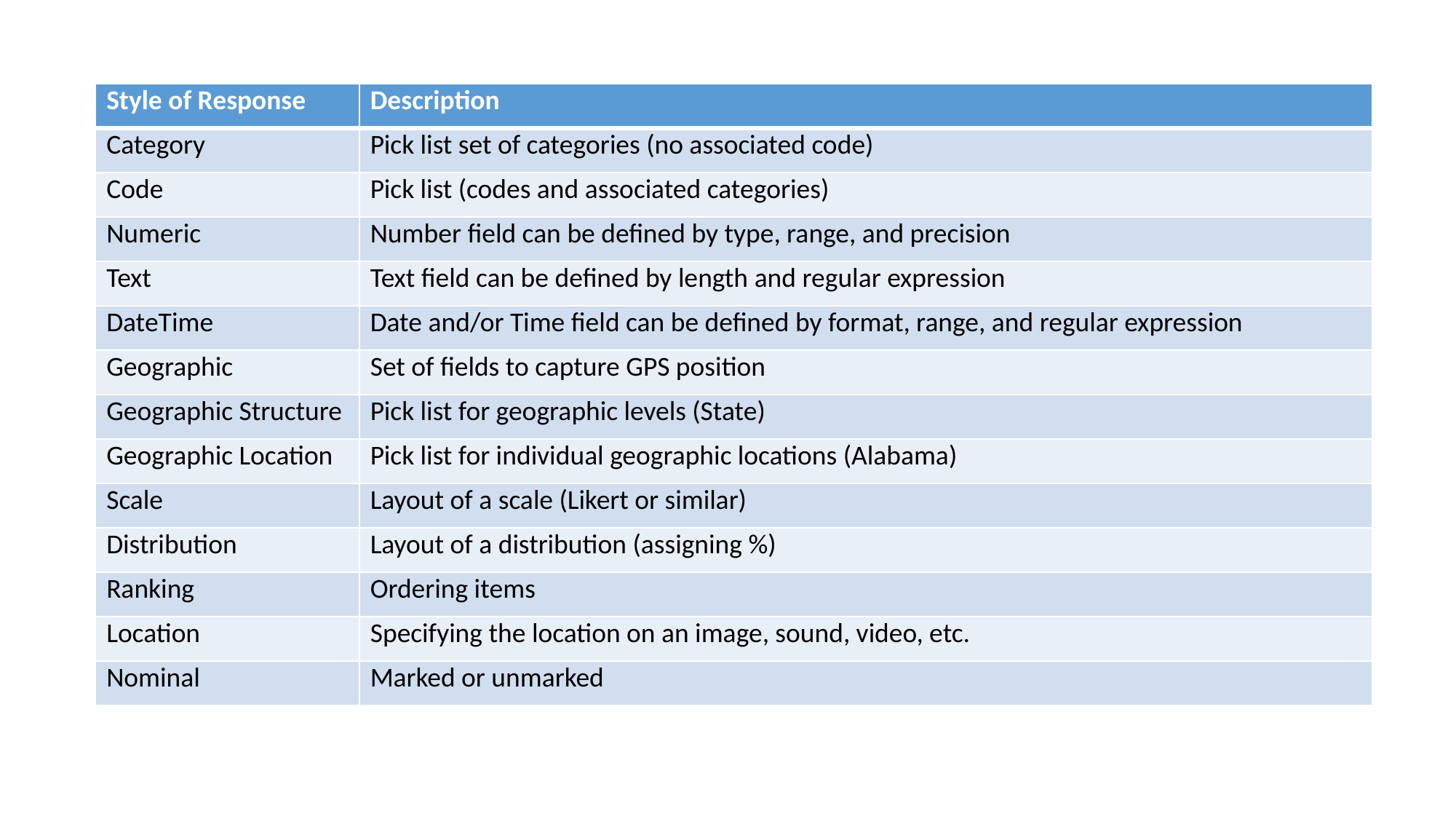

| Style of Response | Description |
| --- | --- |
| Category | Pick list set of categories (no associated code) |
| Code | Pick list (codes and associated categories) |
| Numeric | Number field can be defined by type, range, and precision |
| Text | Text field can be defined by length and regular expression |
| DateTime | Date and/or Time field can be defined by format, range, and regular expression |
| Geographic | Set of fields to capture GPS position |
| Geographic Structure | Pick list for geographic levels (State) |
| Geographic Location | Pick list for individual geographic locations (Alabama) |
| Scale | Layout of a scale (Likert or similar) |
| Distribution | Layout of a distribution (assigning %) |
| Ranking | Ordering items |
| Location | Specifying the location on an image, sound, video, etc. |
| Nominal | Marked or unmarked |